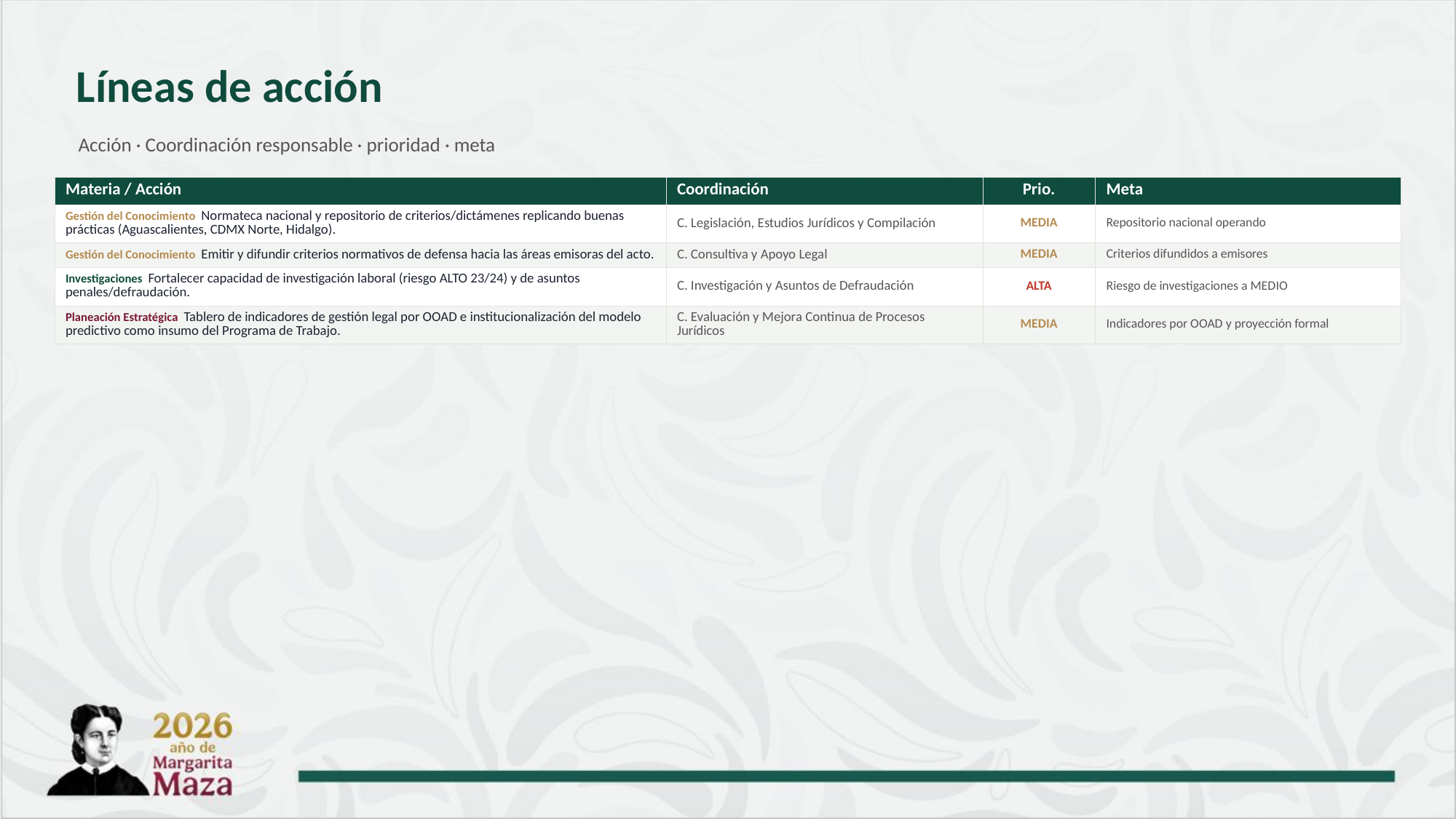

Líneas de acción
Acción · Coordinación responsable · prioridad · meta
| Materia / Acción | Coordinación | Prio. | Meta |
| --- | --- | --- | --- |
| Gestión del Conocimiento Normateca nacional y repositorio de criterios/dictámenes replicando buenas prácticas (Aguascalientes, CDMX Norte, Hidalgo). | C. Legislación, Estudios Jurídicos y Compilación | MEDIA | Repositorio nacional operando |
| Gestión del Conocimiento Emitir y difundir criterios normativos de defensa hacia las áreas emisoras del acto. | C. Consultiva y Apoyo Legal | MEDIA | Criterios difundidos a emisores |
| Investigaciones Fortalecer capacidad de investigación laboral (riesgo ALTO 23/24) y de asuntos penales/defraudación. | C. Investigación y Asuntos de Defraudación | ALTA | Riesgo de investigaciones a MEDIO |
| Planeación Estratégica Tablero de indicadores de gestión legal por OOAD e institucionalización del modelo predictivo como insumo del Programa de Trabajo. | C. Evaluación y Mejora Continua de Procesos Jurídicos | MEDIA | Indicadores por OOAD y proyección formal |